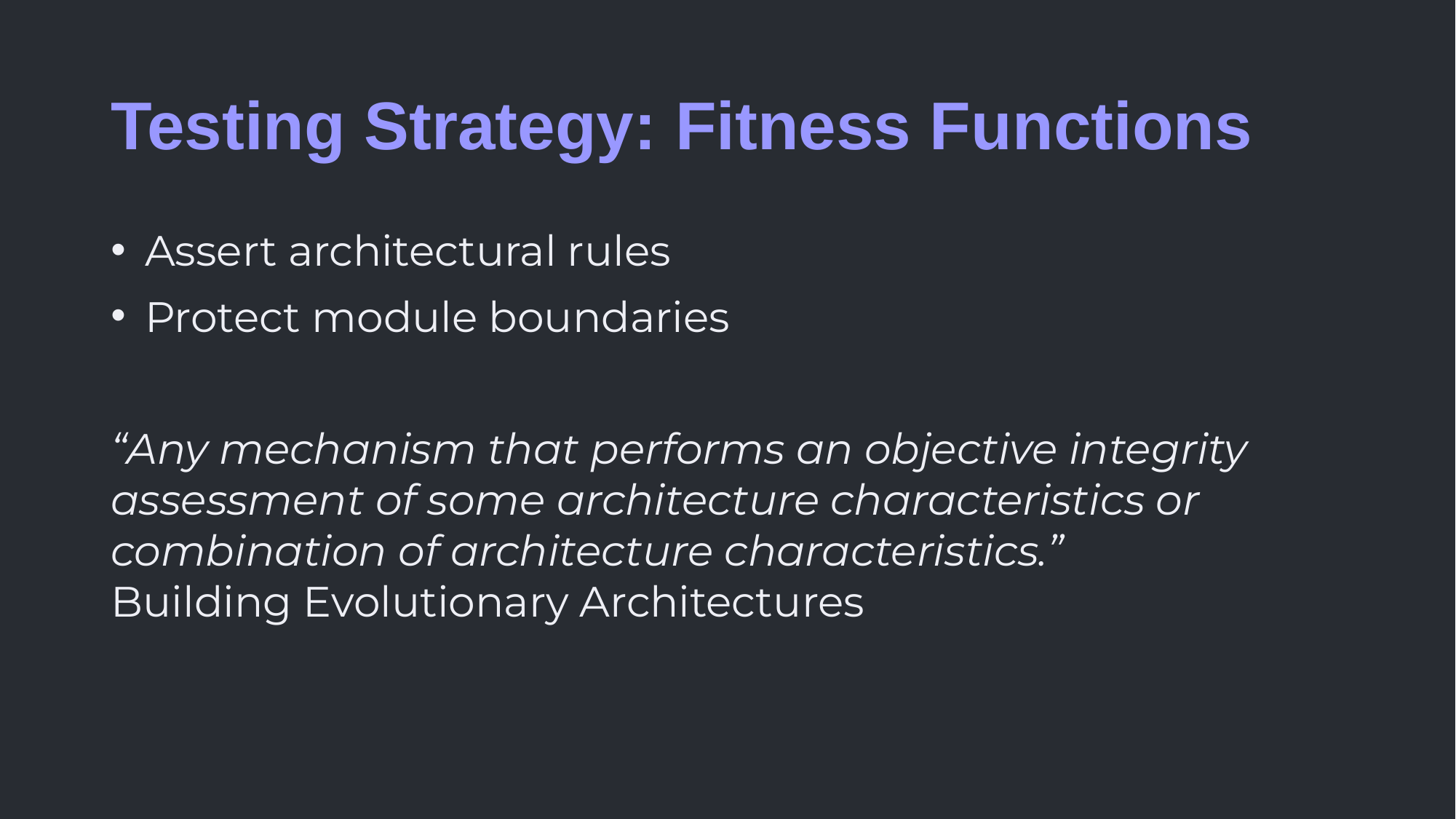

# Testing Strategy: Fitness Functions
Assert architectural rules
Protect module boundaries

“Any mechanism that performs an objective integrity assessment of some architecture characteristics or combination of architecture characteristics.”
Building Evolutionary Architectures